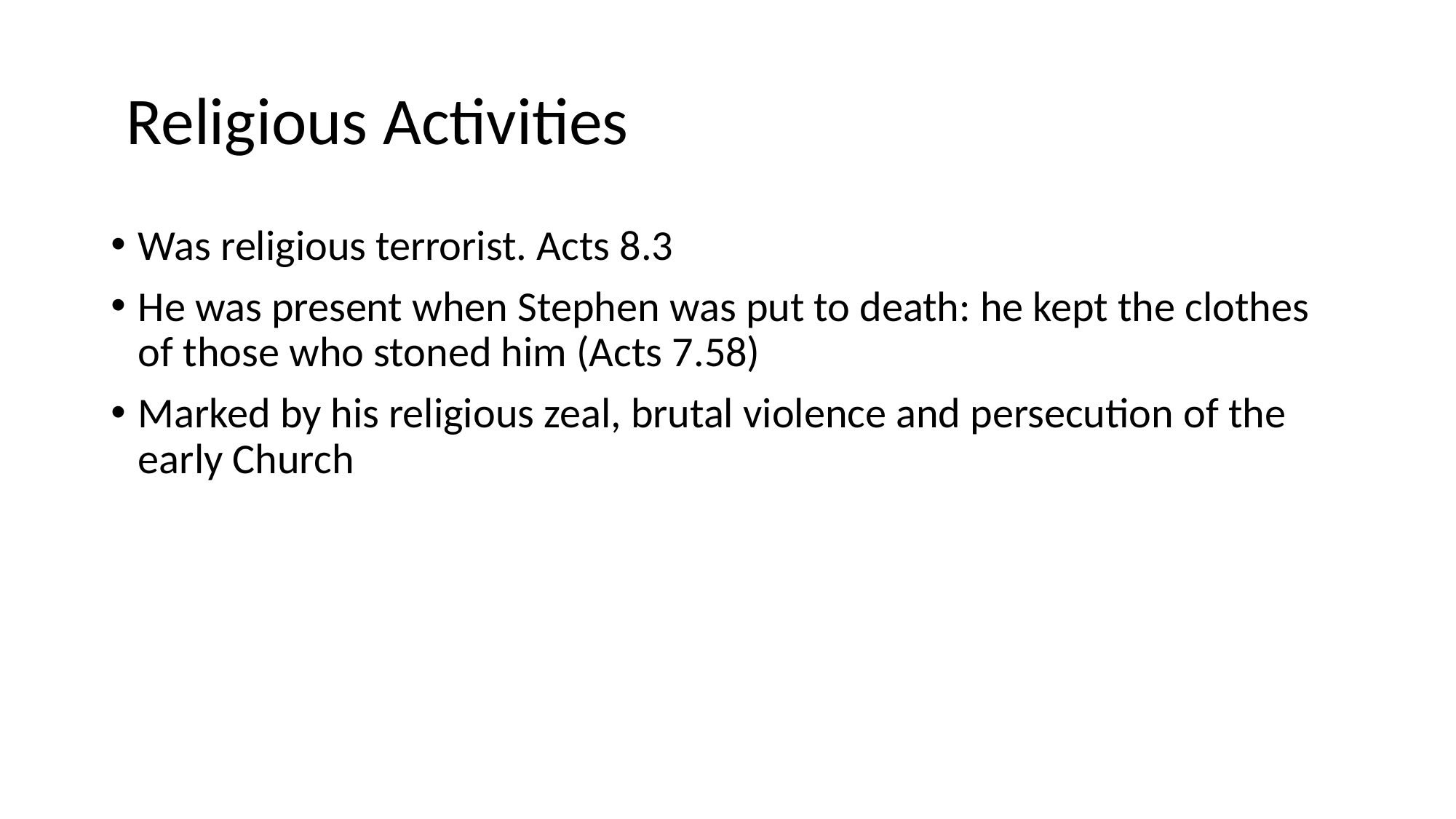

# Religious Activities
Was religious terrorist. Acts 8.3
He was present when Stephen was put to death: he kept the clothes of those who stoned him (Acts 7.58)
Marked by his religious zeal, brutal violence and persecution of the early Church